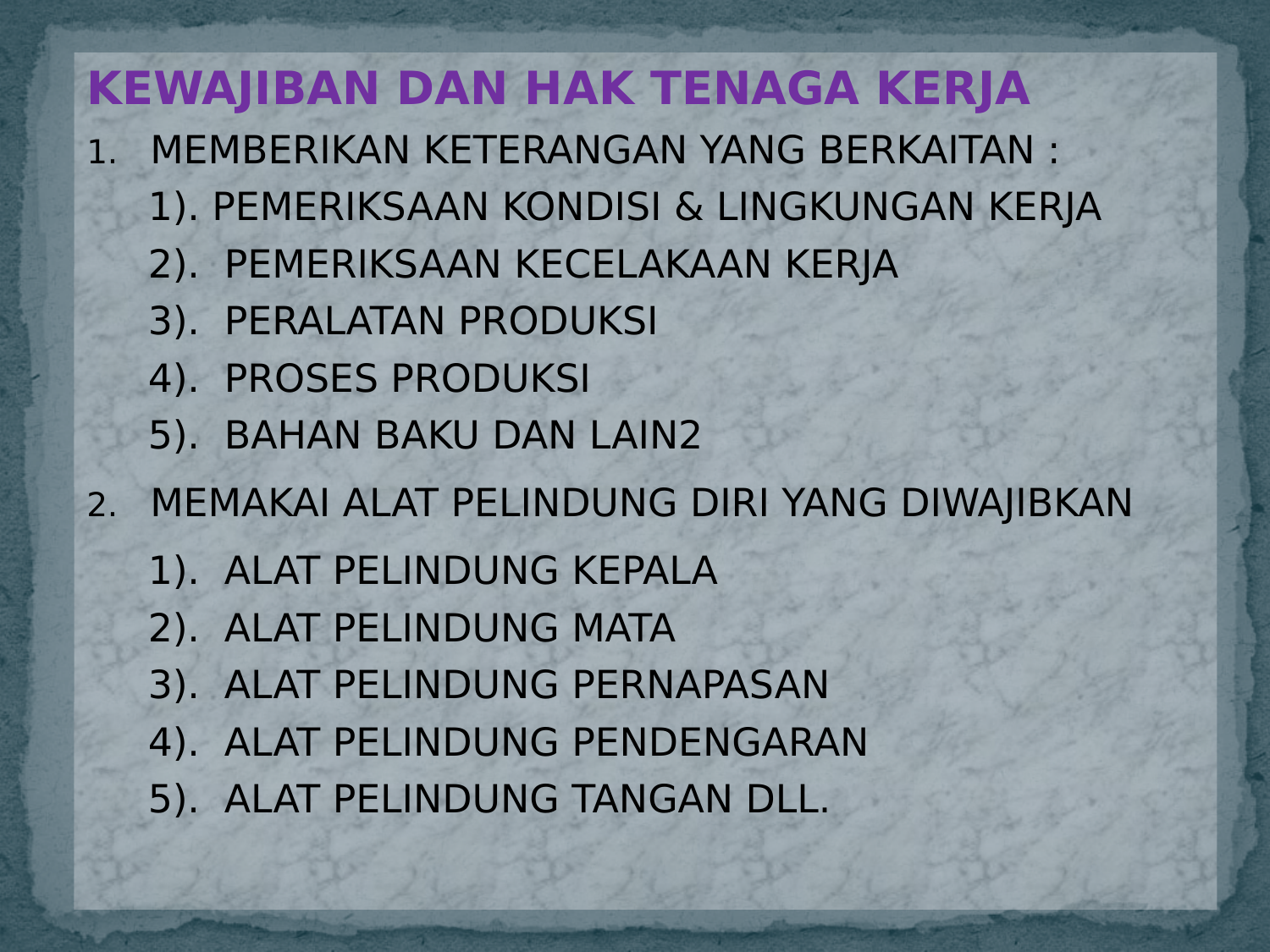

KEWAJIBAN DAN HAK TENAGA KERJA
MEMBERIKAN KETERANGAN YANG BERKAITAN :
     1). PEMERIKSAAN KONDISI & LINGKUNGAN KERJA
     2).  PEMERIKSAAN KECELAKAAN KERJA
     3).  PERALATAN PRODUKSI
     4).  PROSES PRODUKSI
     5).  BAHAN BAKU DAN LAIN2
MEMAKAI ALAT PELINDUNG DIRI YANG DIWAJIBKAN
     1).  ALAT PELINDUNG KEPALA
     2).  ALAT PELINDUNG MATA
     3).  ALAT PELINDUNG PERNAPASAN
     4).  ALAT PELINDUNG PENDENGARAN
     5).  ALAT PELINDUNG TANGAN DLL.